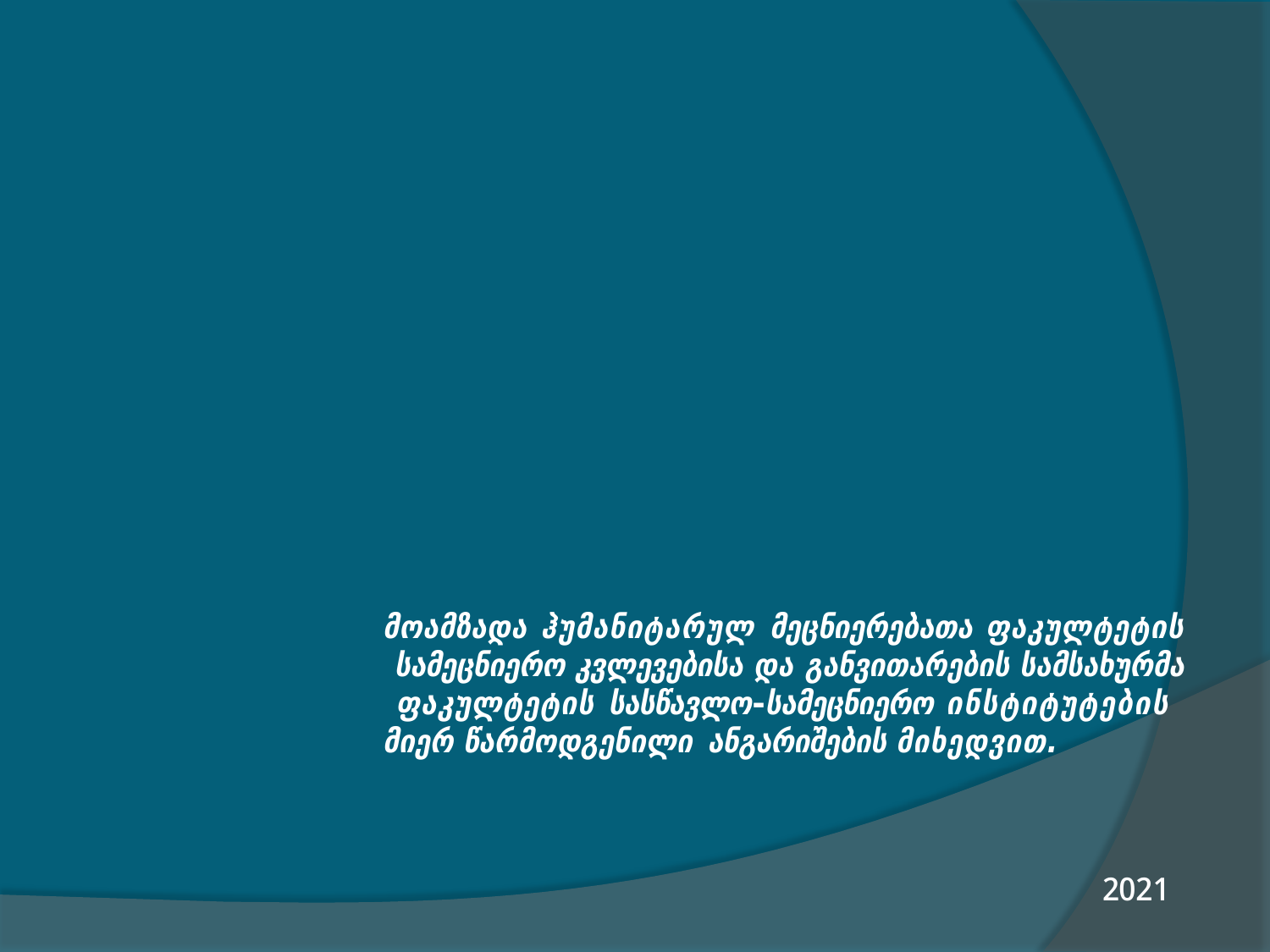

მოამზადა ჰუმანიტარულ მეცნიერებათა ფაკულტეტის  სამეცნიერო კვლევებისა და განვითარების სამსახურმა  ფაკულტეტის სასწავლო-სამეცნიერო ინსტიტუტების  მიერ წარმოდგენილი   ანგარიშების მიხედვით.
2021